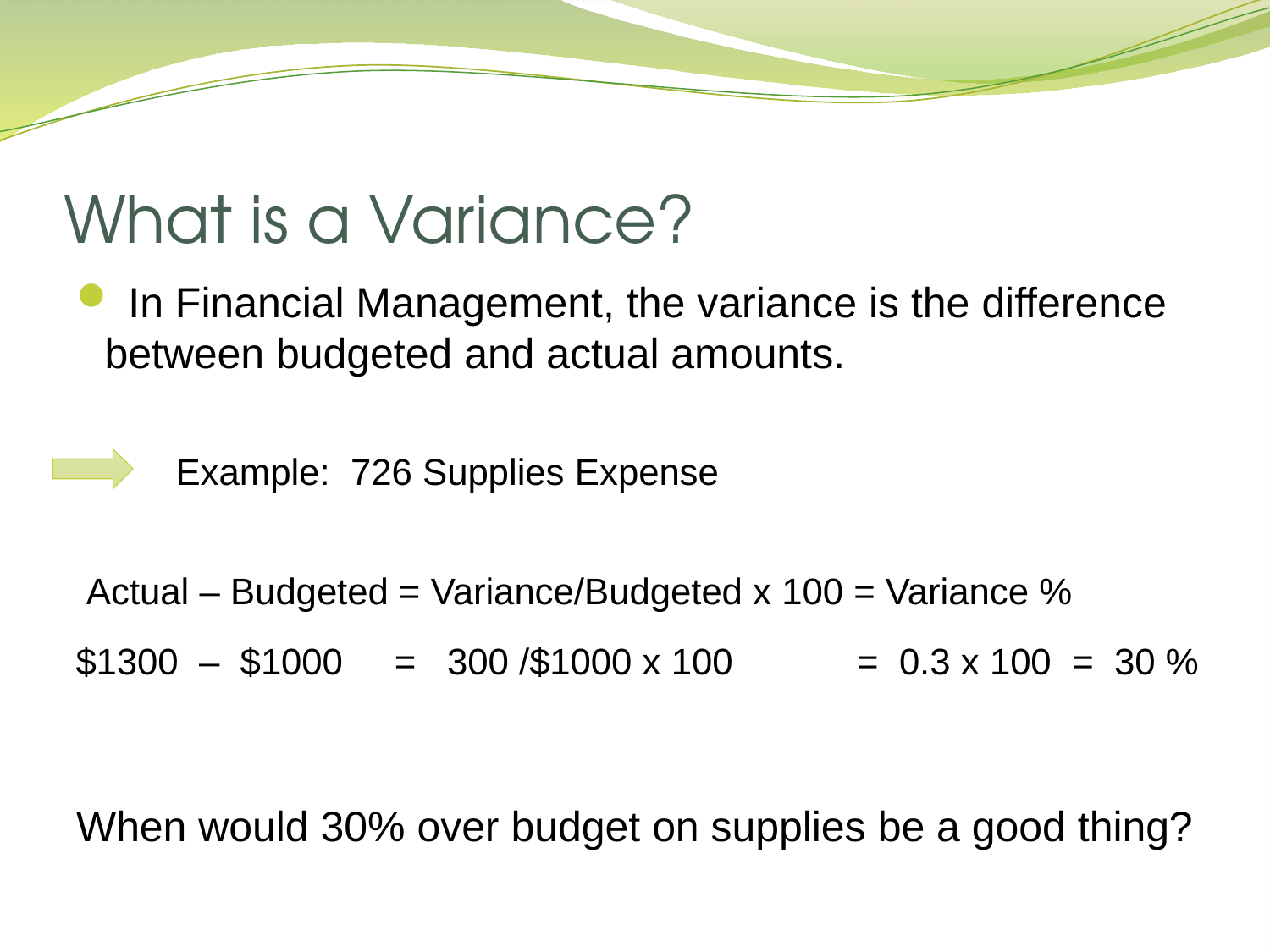

# What is a Variance?
 In Financial Management, the variance is the difference between budgeted and actual amounts.

When would 30% over budget on supplies be a good thing?
Example:  726 Supplies Expense

Actual – Budgeted = Variance/Budgeted x 100 = Variance %
$1300  –  $1000     =   300 /$1000 x 100            =  0.3 x 100  =  30 %